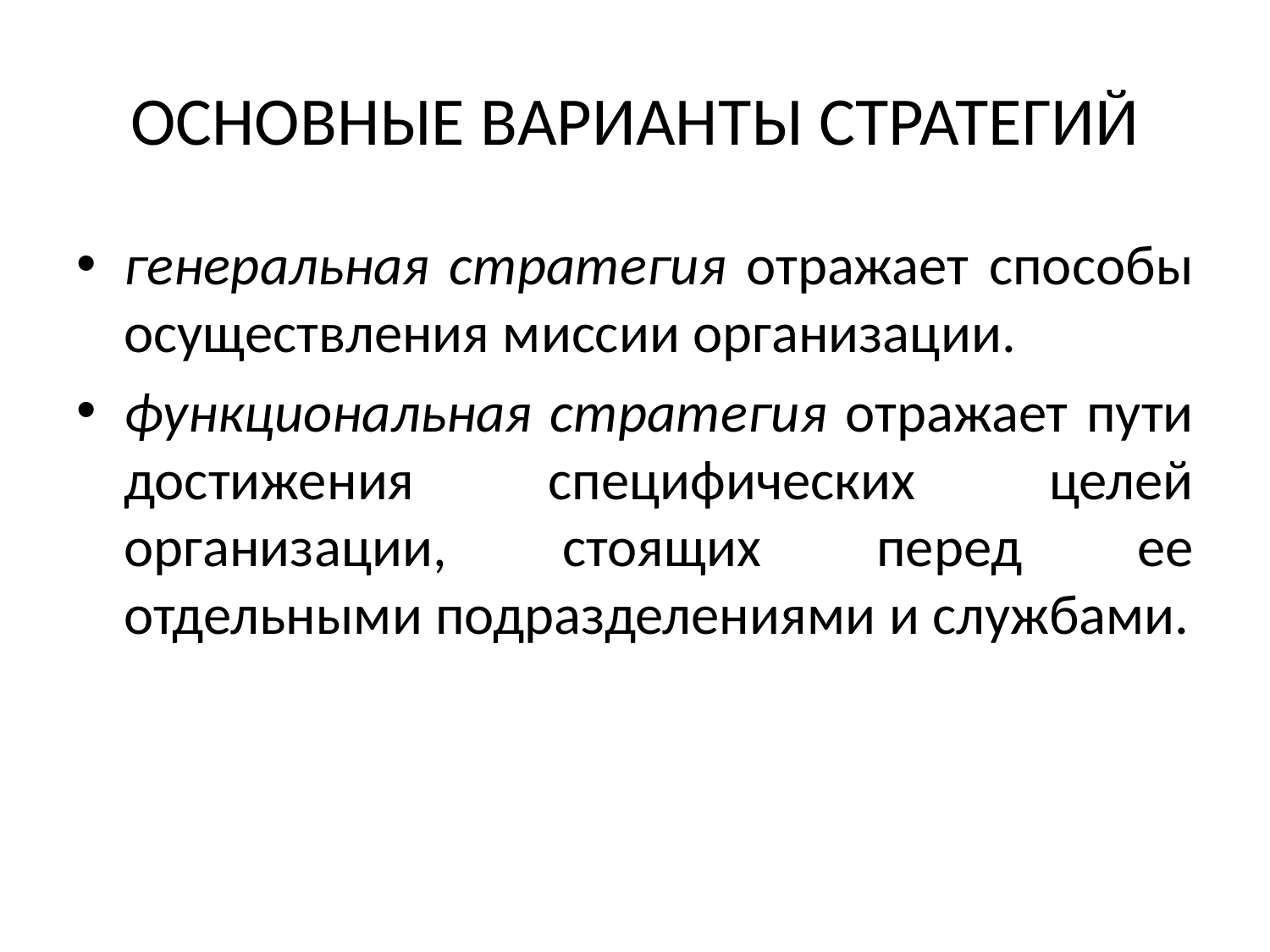

# ОСНОВНЫЕ ВАРИАНТЫ СТРАТЕГИЙ
генеральная стратегия отражает способы осуществления миссии организации.
функциональная стратегия отражает пути достижения специфических целей организации, стоящих перед ее отдельными подразделениями и службами.